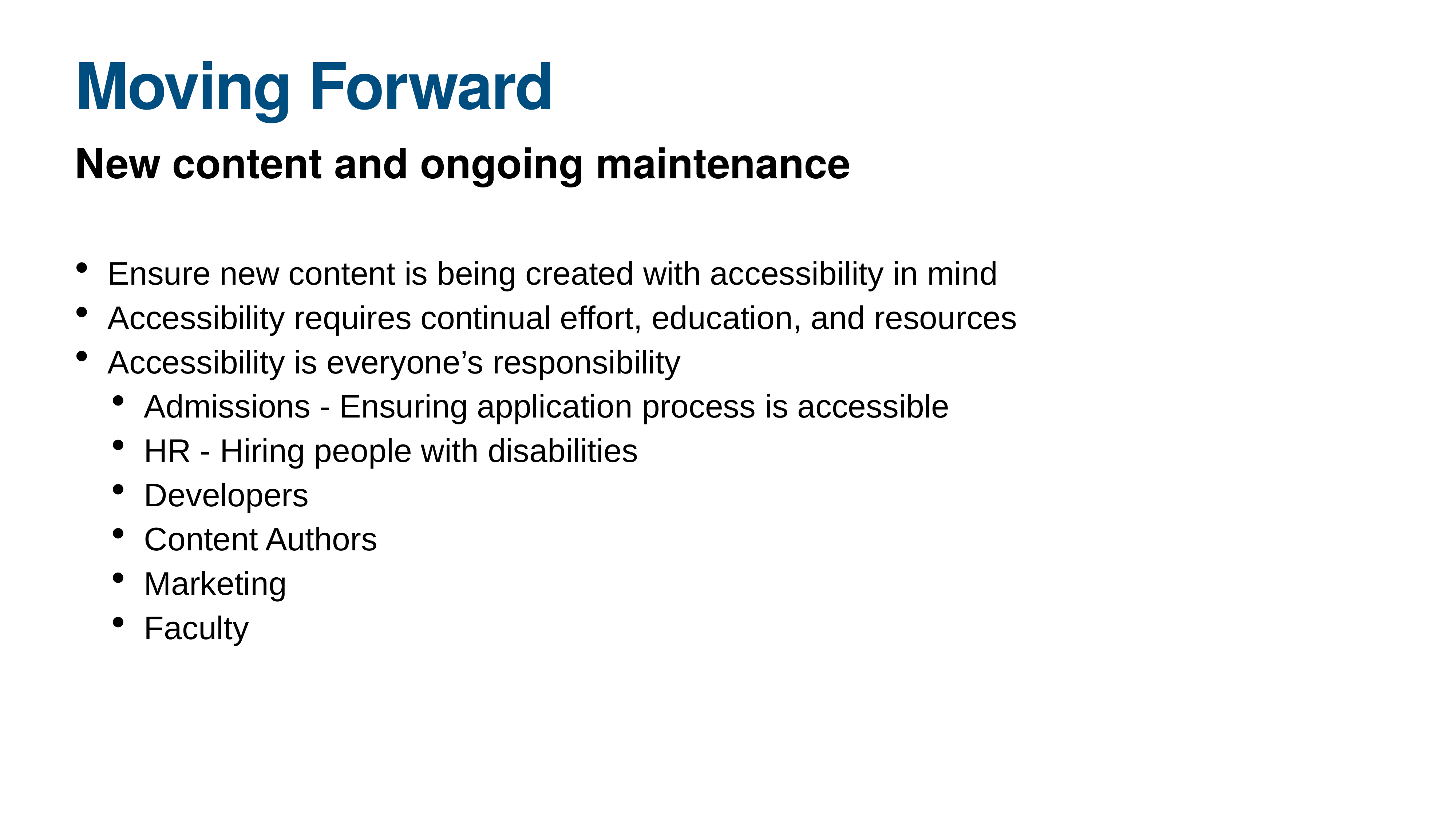

# Moving Forward
New content and ongoing maintenance
Ensure new content is being created with accessibility in mind
Accessibility requires continual effort, education, and resources
Accessibility is everyone’s responsibility
Admissions - Ensuring application process is accessible
HR - Hiring people with disabilities
Developers
Content Authors
Marketing
Faculty